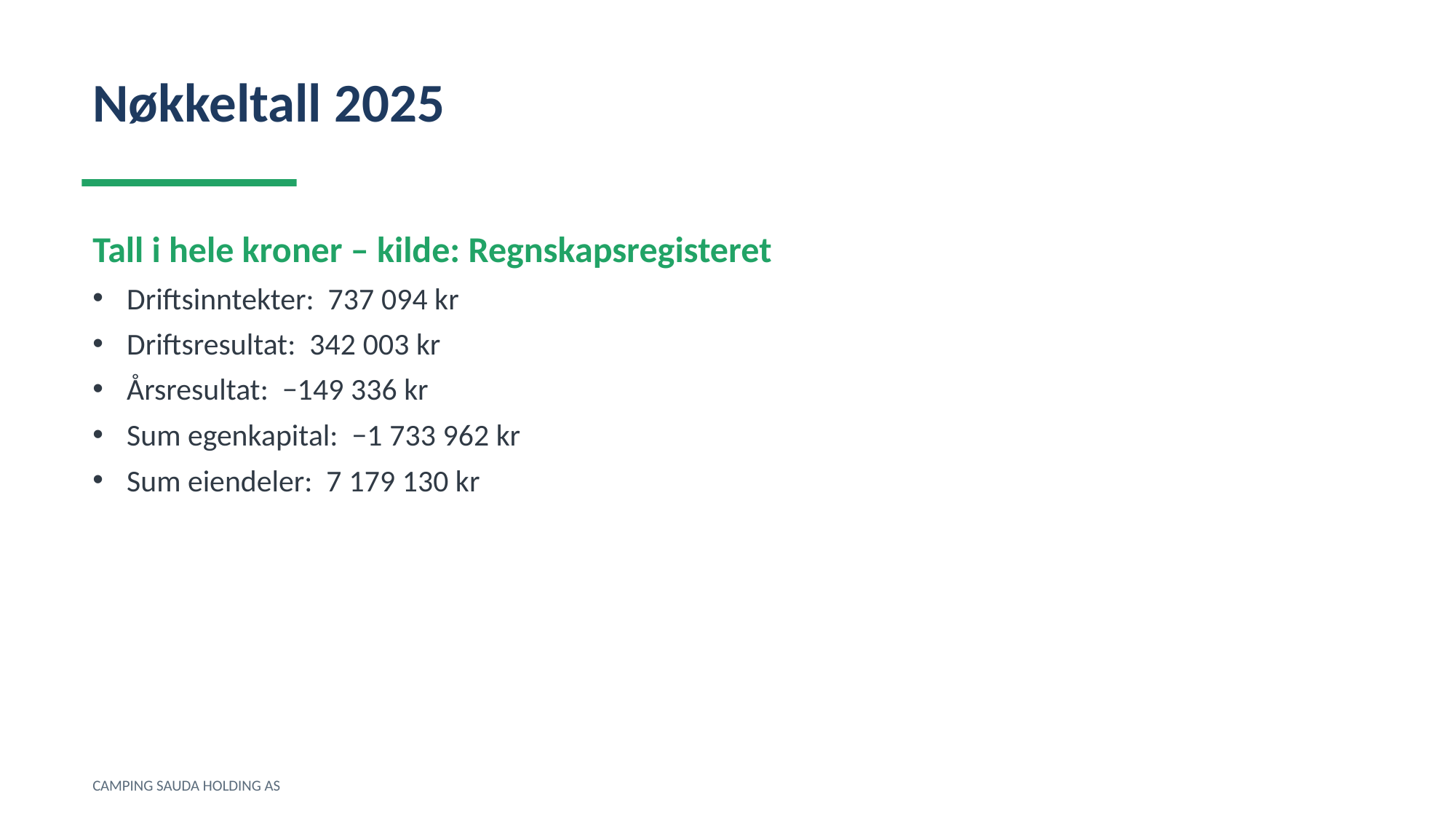

Nøkkeltall 2025

Tall i hele kroner – kilde: Regnskapsregisteret
Driftsinntekter:  737 094 kr
Driftsresultat:  342 003 kr
Årsresultat:  −149 336 kr
Sum egenkapital:  −1 733 962 kr
Sum eiendeler:  7 179 130 kr
CAMPING SAUDA HOLDING AS